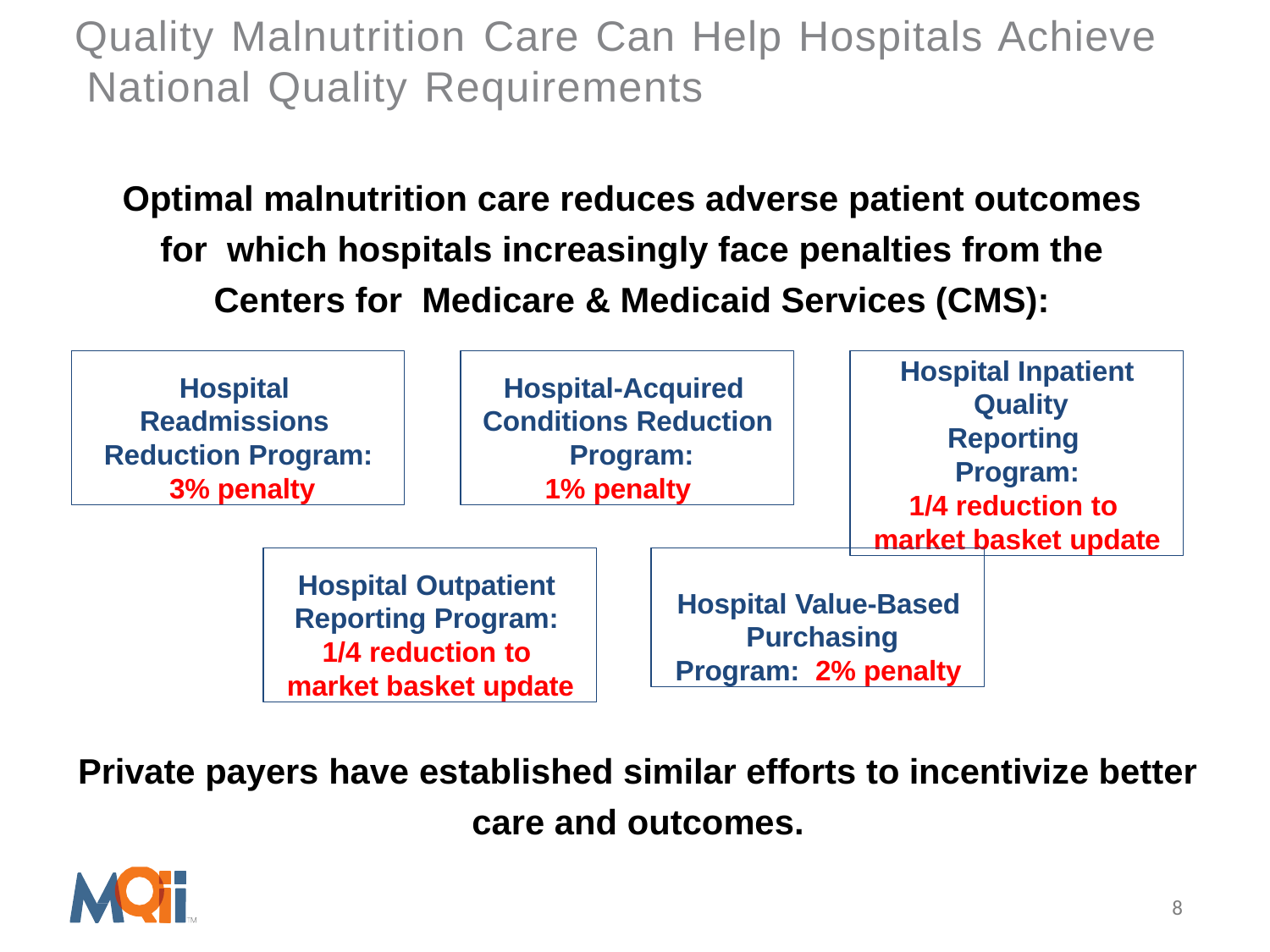

# Quality Malnutrition Care Can Help Hospitals Achieve  National Quality Requirements
Optimal malnutrition care reduces adverse patient outcomes for  which hospitals increasingly face penalties from the Centers for  Medicare & Medicaid Services (CMS):
Hospital  Readmissions  Reduction Program:  3% penalty
Hospital-Acquired  Conditions Reduction  Program:
1% penalty
Hospital Inpatient  Quality Reporting  Program:
1/4 reduction to  market basket update
Hospital Outpatient  Reporting Program:  1/4 reduction to  market basket update

Hospital Value-Based  Purchasing Program:  2% penalty
Private payers have established similar efforts to incentivize better
care and outcomes.
8